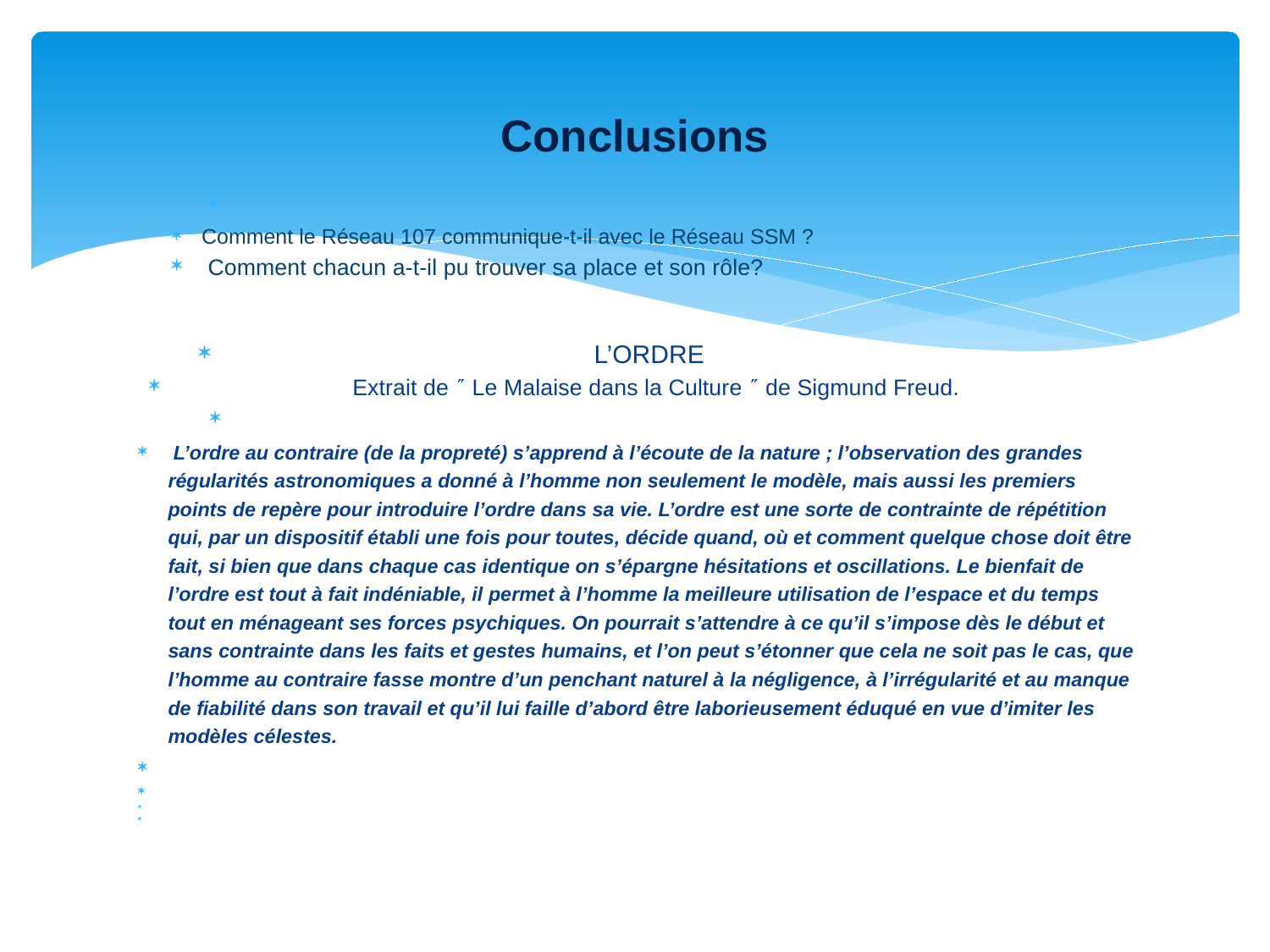

# Conclusions

Comment le Réseau 107 communique-t-il avec le Réseau SSM ?
 Comment chacun a-t-il pu trouver sa place et son rôle?

L’ORDRE
 Extrait de ″ Le Malaise dans la Culture ″ de Sigmund Freud.

 L’ordre au contraire (de la propreté) s’apprend à l’écoute de la nature ; l’observation des grandes régularités astronomiques a donné à l’homme non seulement le modèle, mais aussi les premiers points de repère pour introduire l’ordre dans sa vie. L’ordre est une sorte de contrainte de répétition qui, par un dispositif établi une fois pour toutes, décide quand, où et comment quelque chose doit être fait, si bien que dans chaque cas identique on s’épargne hésitations et oscillations. Le bienfait de l’ordre est tout à fait indéniable, il permet à l’homme la meilleure utilisation de l’espace et du temps tout en ménageant ses forces psychiques. On pourrait s’attendre à ce qu’il s’impose dès le début et sans contrainte dans les faits et gestes humains, et l’on peut s’étonner que cela ne soit pas le cas, que l’homme au contraire fasse montre d’un penchant naturel à la négligence, à l’irrégularité et au manque de fiabilité dans son travail et qu’il lui faille d’abord être laborieusement éduqué en vue d’imiter les modèles célestes.